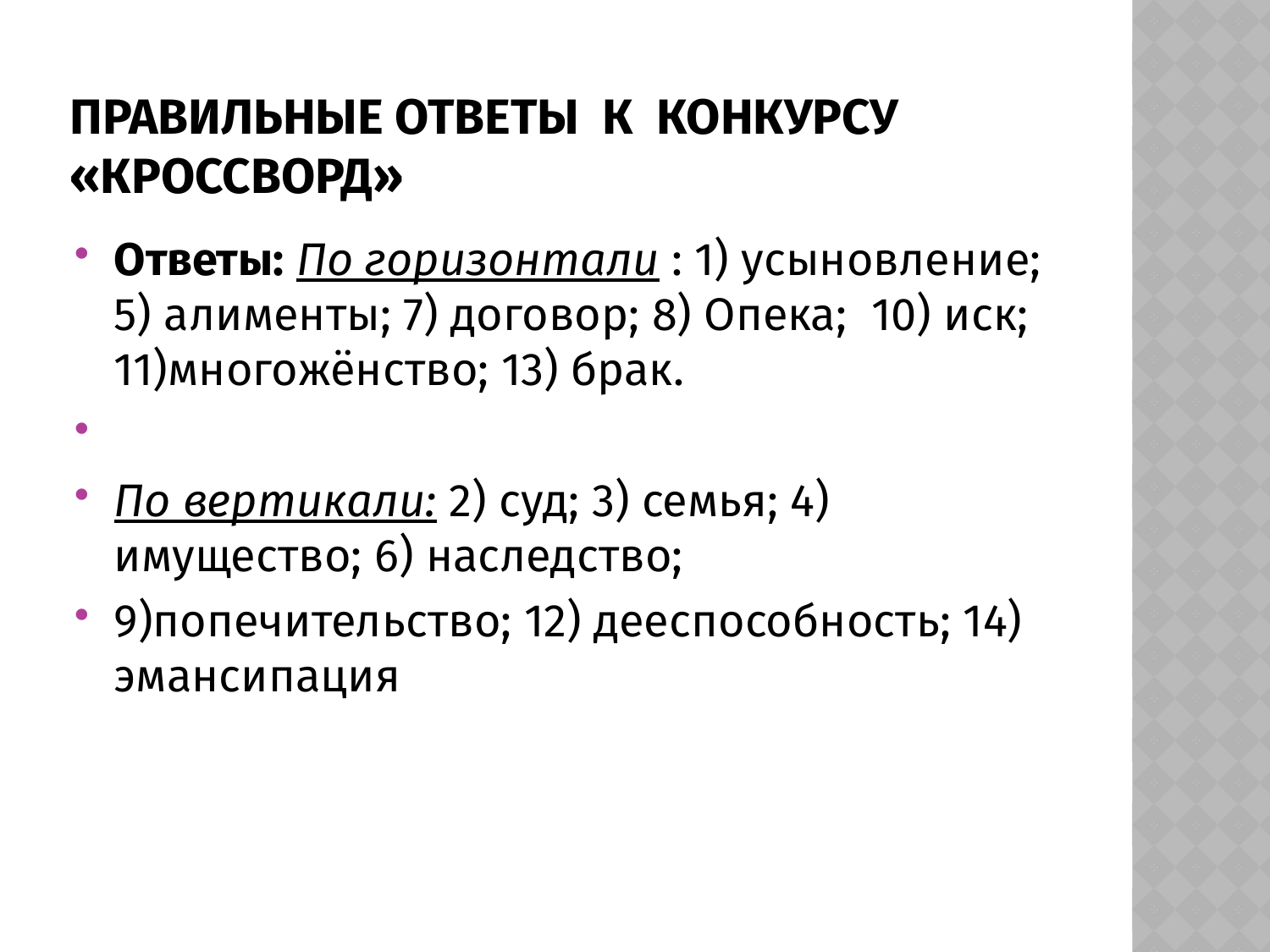

# Правильные ответы  к  конкурсу «Кроссворд»
Ответы: По горизонтали : 1) усыновление; 5) алименты; 7) договор; 8) Опека;  10) иск; 11)многожёнство; 13) брак.

По вертикали: 2) суд; 3) семья; 4) имущество; 6) наследство;
9)попечительство; 12) дееспособность; 14)  эмансипация